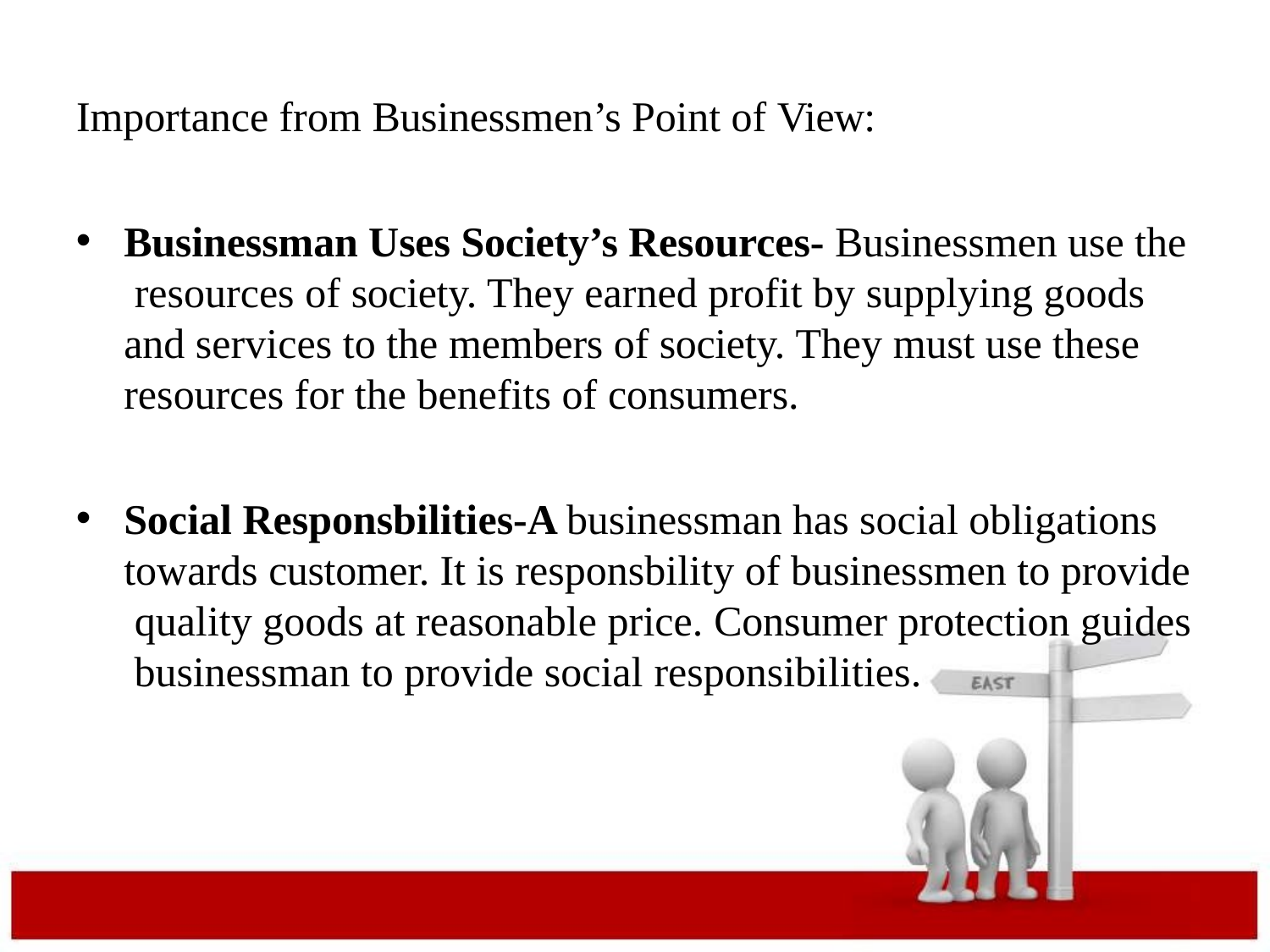

Importance from Businessmen’s Point of View:

Businessman Uses Society’s Resources- Businessmen use the  resources of society. They earned profit by supplying goods  and services to the members of society. They must use these  resources for the benefits of consumers.

Social Responsbilities-A businessman has social obligations  towards customer. It is responsbility of businessmen to provide  quality goods at reasonable price. Consumer protection guides  businessman to provide social responsibilities.